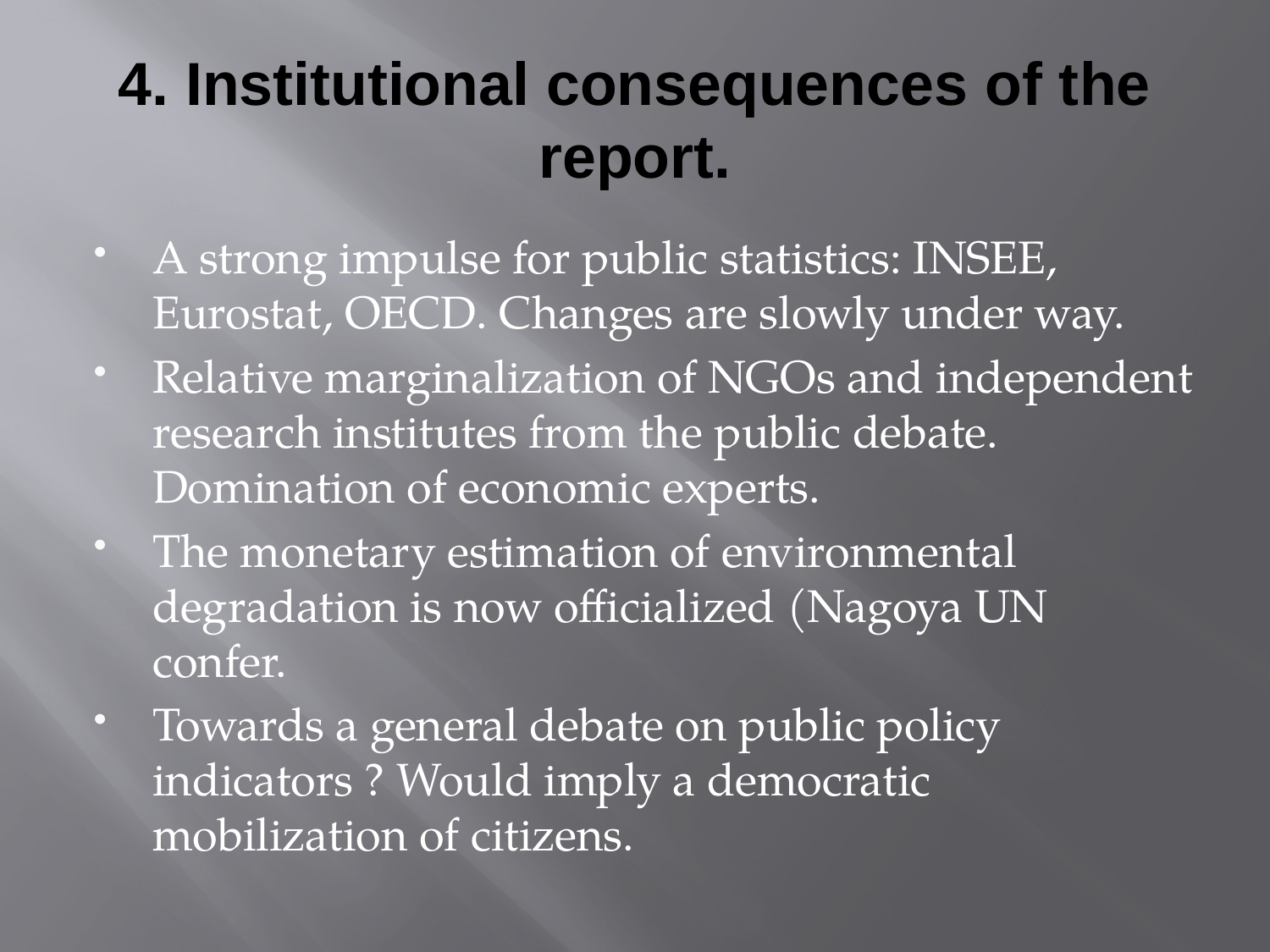

# 4. Institutional consequences of the report.
A strong impulse for public statistics: INSEE, Eurostat, OECD. Changes are slowly under way.
Relative marginalization of NGOs and independent research institutes from the public debate. Domination of economic experts.
The monetary estimation of environmental degradation is now officialized (Nagoya UN confer.
Towards a general debate on public policy indicators ? Would imply a democratic mobilization of citizens.